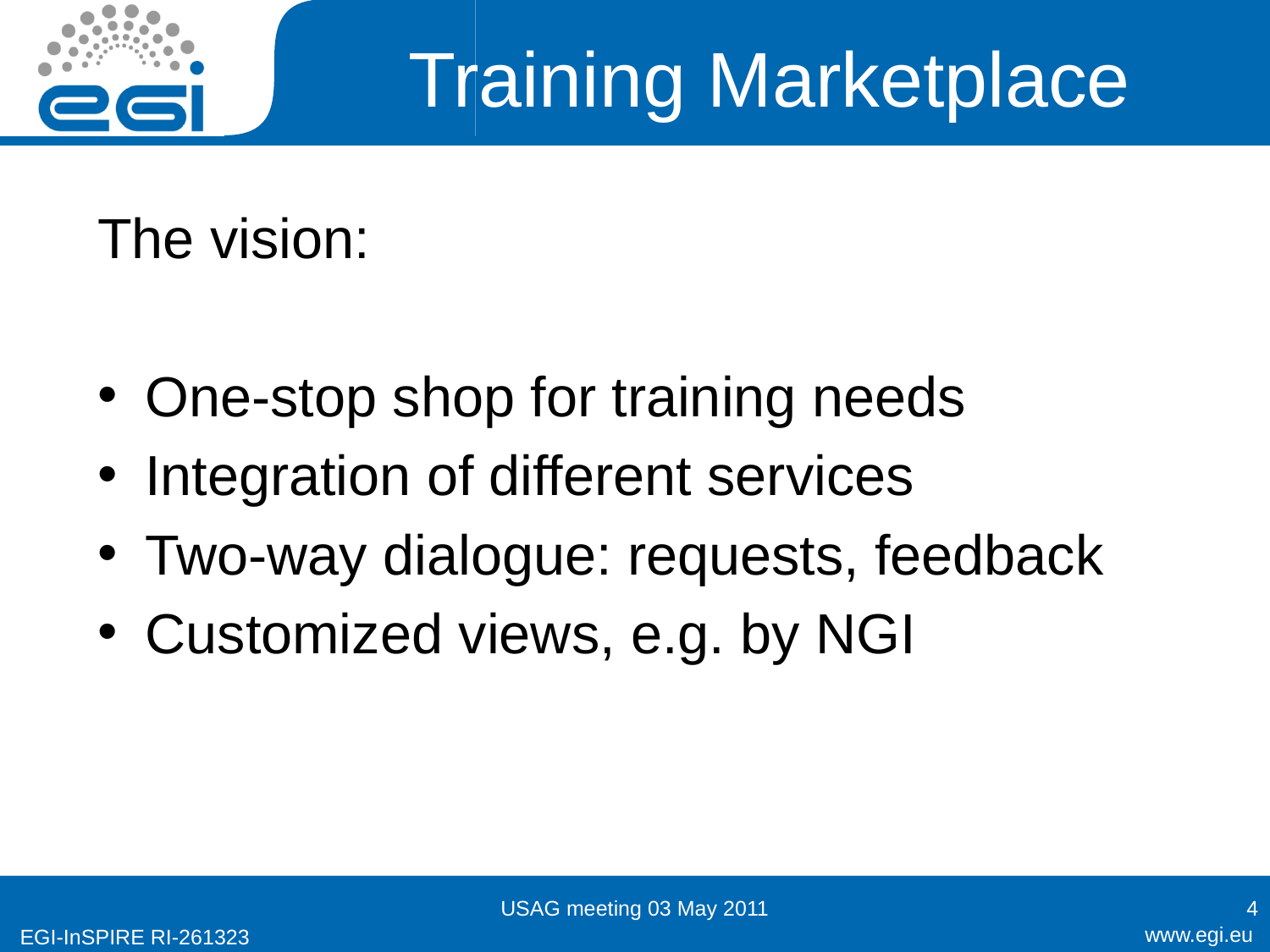

# Training Marketplace
The vision:

One-stop shop for training needs
Integration of different services
Two-way dialogue: requests, feedback
Customized views, e.g. by NGI

USAG meeting 03 May 2011
4